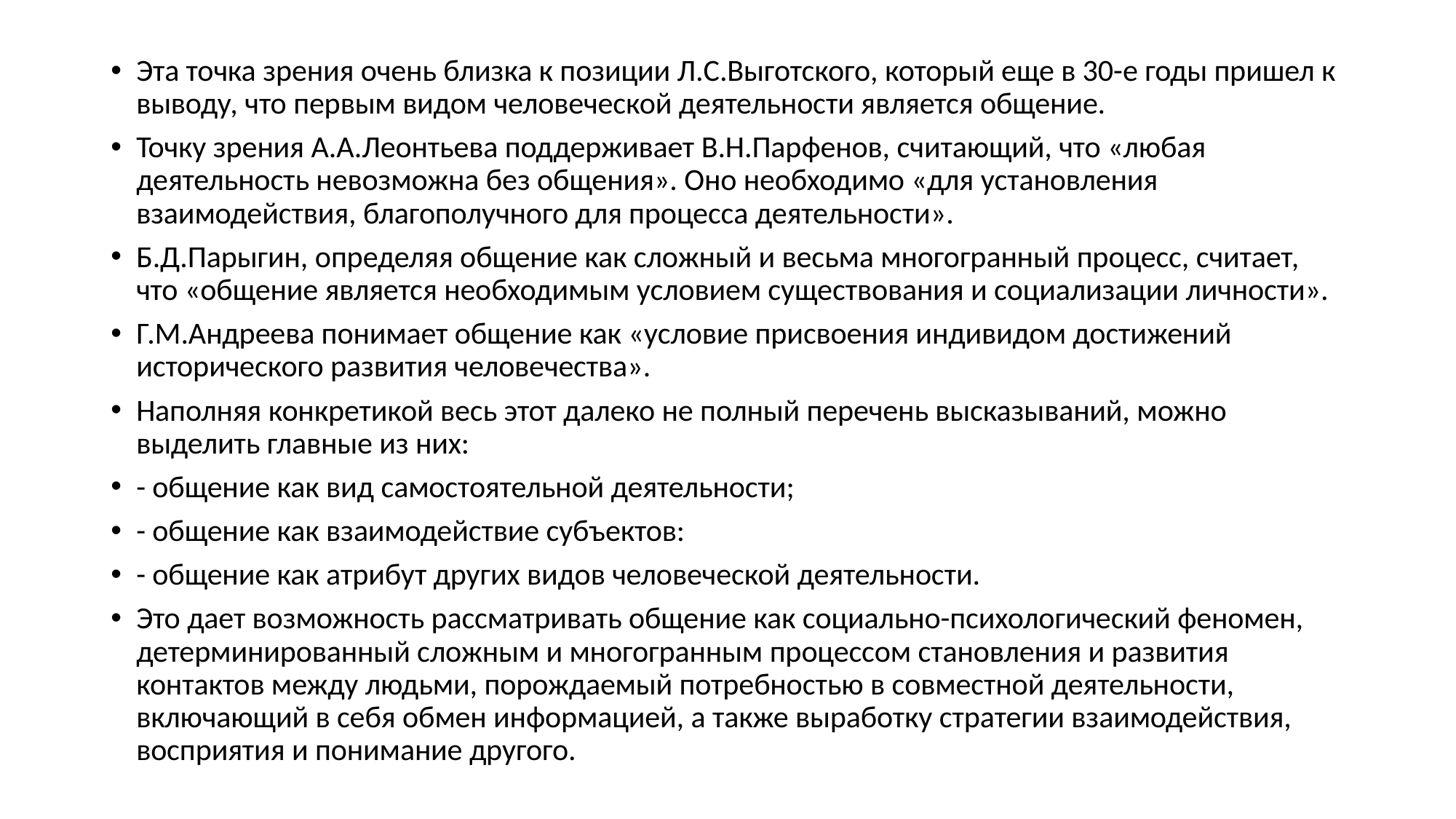

Эта точка зрения очень близка к позиции Л.С.Выготского, который еще в 30-е годы пришел к выводу, что первым видом человеческой деятельности является общение.
Точку зрения А.А.Леонтьева поддерживает В.Н.Парфенов, считающий, что «любая деятельность невозможна без общения». Оно необходимо «для установления взаимодействия, благополучного для процесса деятельности».
Б.Д.Парыгин, определяя общение как сложный и весьма многогранный процесс, считает, что «общение является необходимым условием существования и социализации личности».
Г.М.Андреева понимает общение как «условие присвоения индивидом достижений исторического развития человечества».
Наполняя конкретикой весь этот далеко не полный перечень высказываний, можно выделить главные из них:
- общение как вид самостоятельной деятельности;
- общение как взаимодействие субъектов:
- общение как атрибут других видов человеческой деятельности.
Это дает возможность рассматривать общение как социально-психологический феномен, детерминированный сложным и многогранным процессом становления и развития контактов между людьми, порождаемый потребностью в совместной деятельности, включающий в себя обмен информацией, а также выработку стратегии взаимодействия, восприятия и понимание другого.